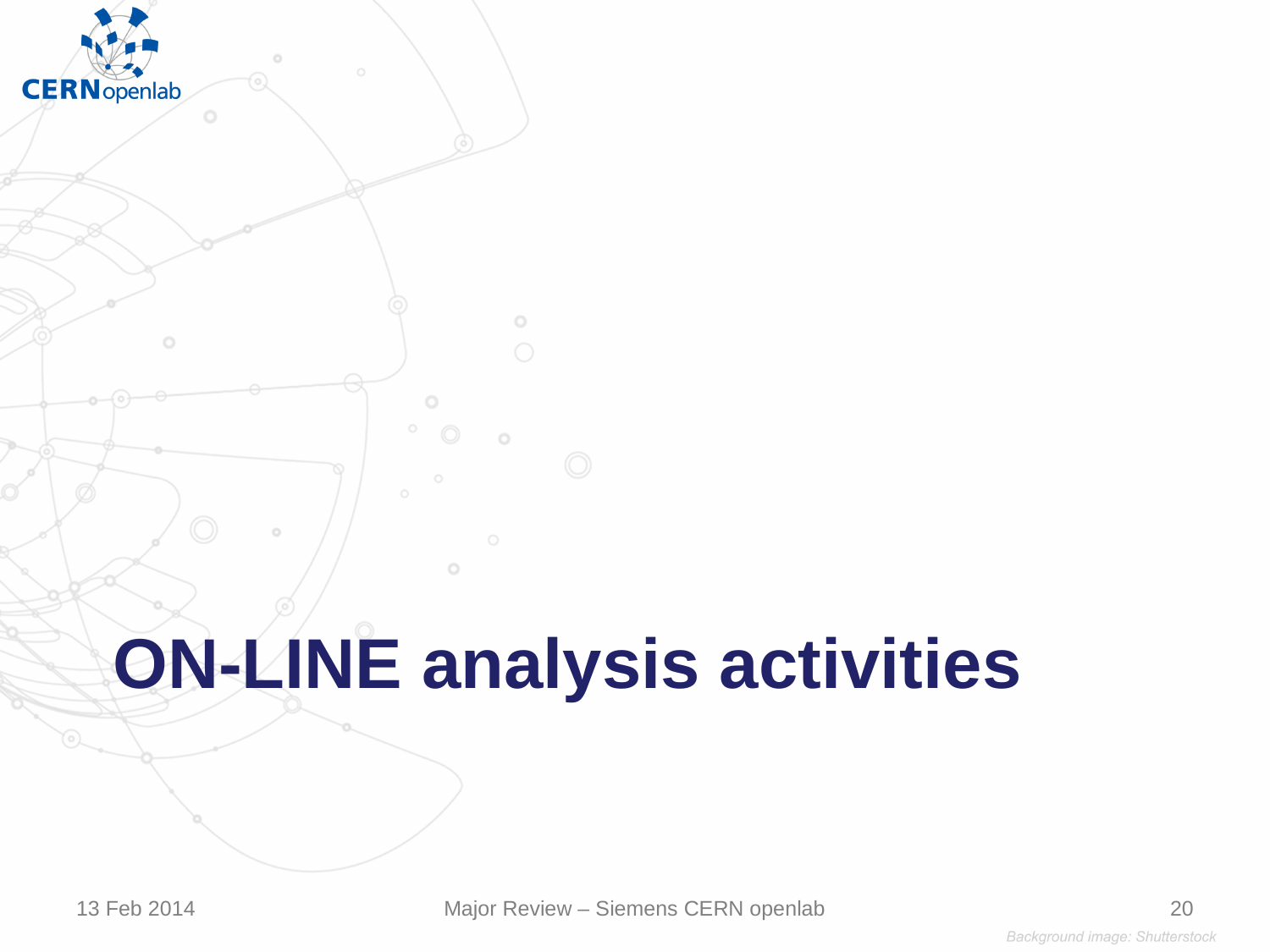

# ON-LINE analysis activities
13 Feb 2014
Major Review – Siemens CERN openlab
20